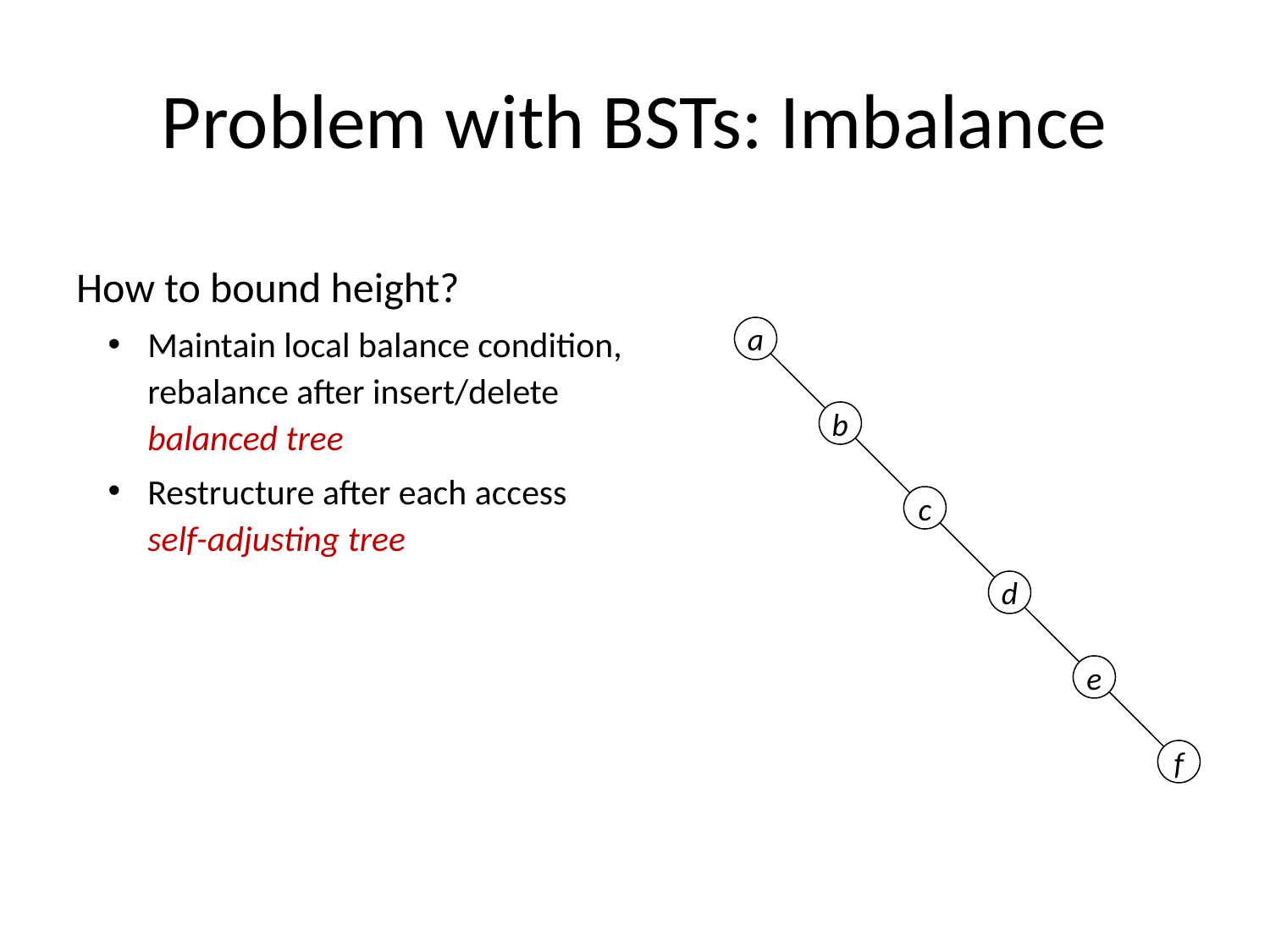

# Problem with BSTs: Imbalance
How to bound height?
Maintain local balance condition, rebalance after insert/delete     balanced tree
Restructure after each access         self-adjusting tree

a
b
c
d
e
f